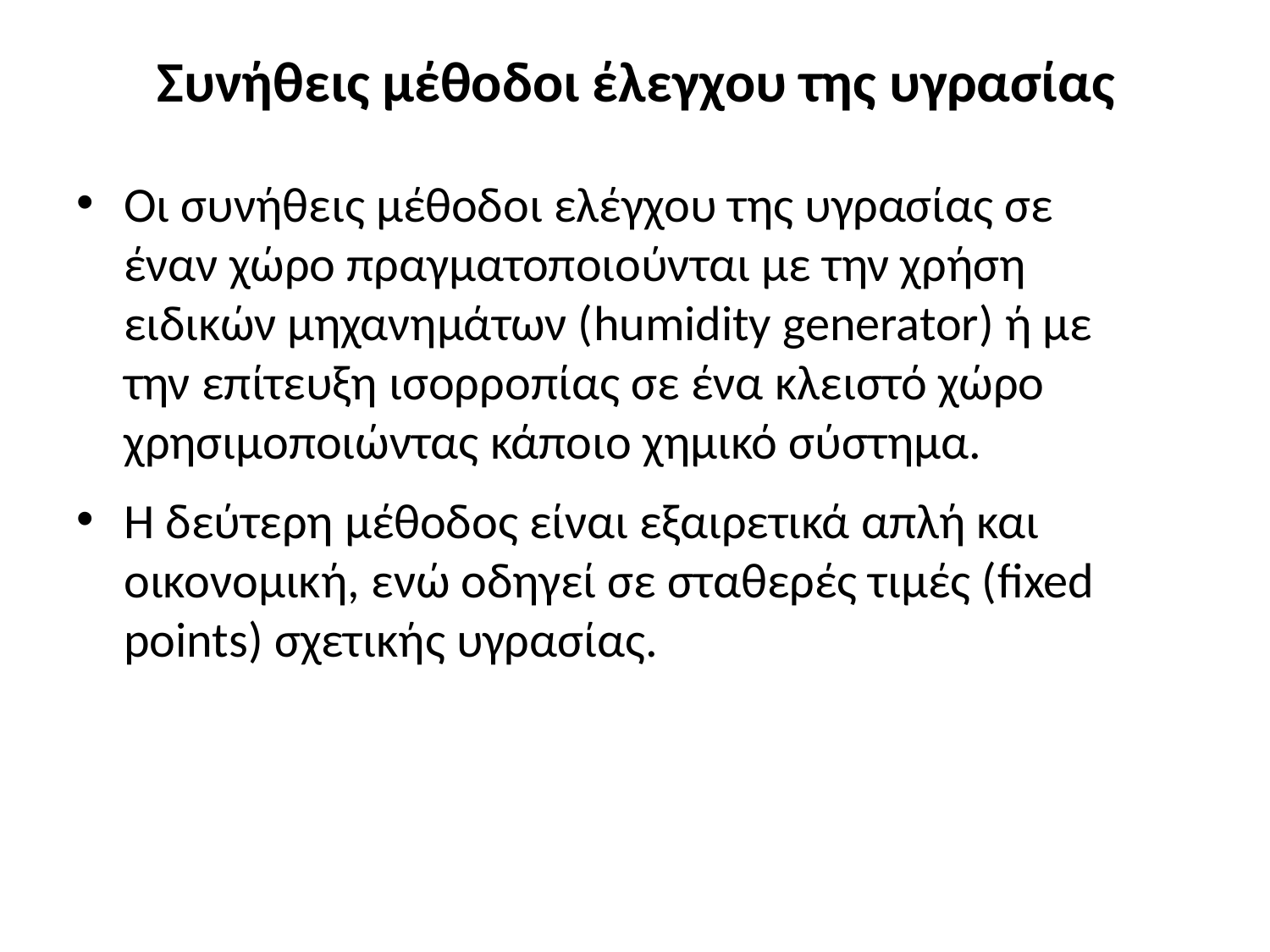

# Συνήθεις μέθοδοι έλεγχου της υγρασίας
Οι συνήθεις μέθοδοι ελέγχου της υγρασίας σε έναν χώρο πραγματοποιούνται με την χρήση ειδικών μηχανημάτων (humidity generator) ή με την επίτευξη ισορροπίας σε ένα κλειστό χώρο χρησιμοποιώντας κάποιο χημικό σύστημα.
Η δεύτερη μέθοδος είναι εξαιρετικά απλή και οικονομική, ενώ οδηγεί σε σταθερές τιμές (fixed points) σχετικής υγρασίας.